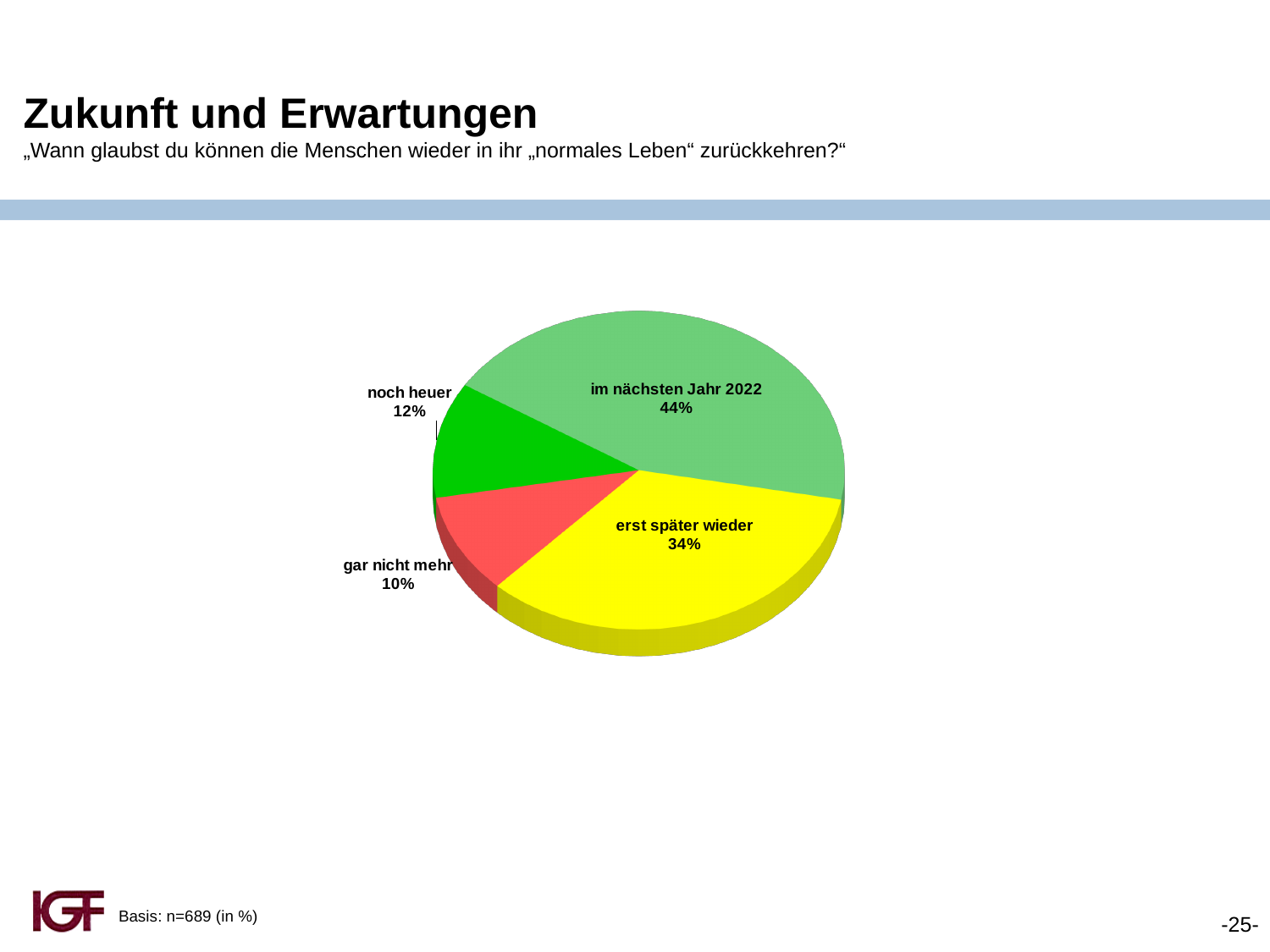

Zukunft und Erwartungen
„Wann glaubst du können die Menschen wieder in ihr „normales Leben“ zurückkehren?“

[unsupported chart]

Basis: n=689 (in %)
-25-